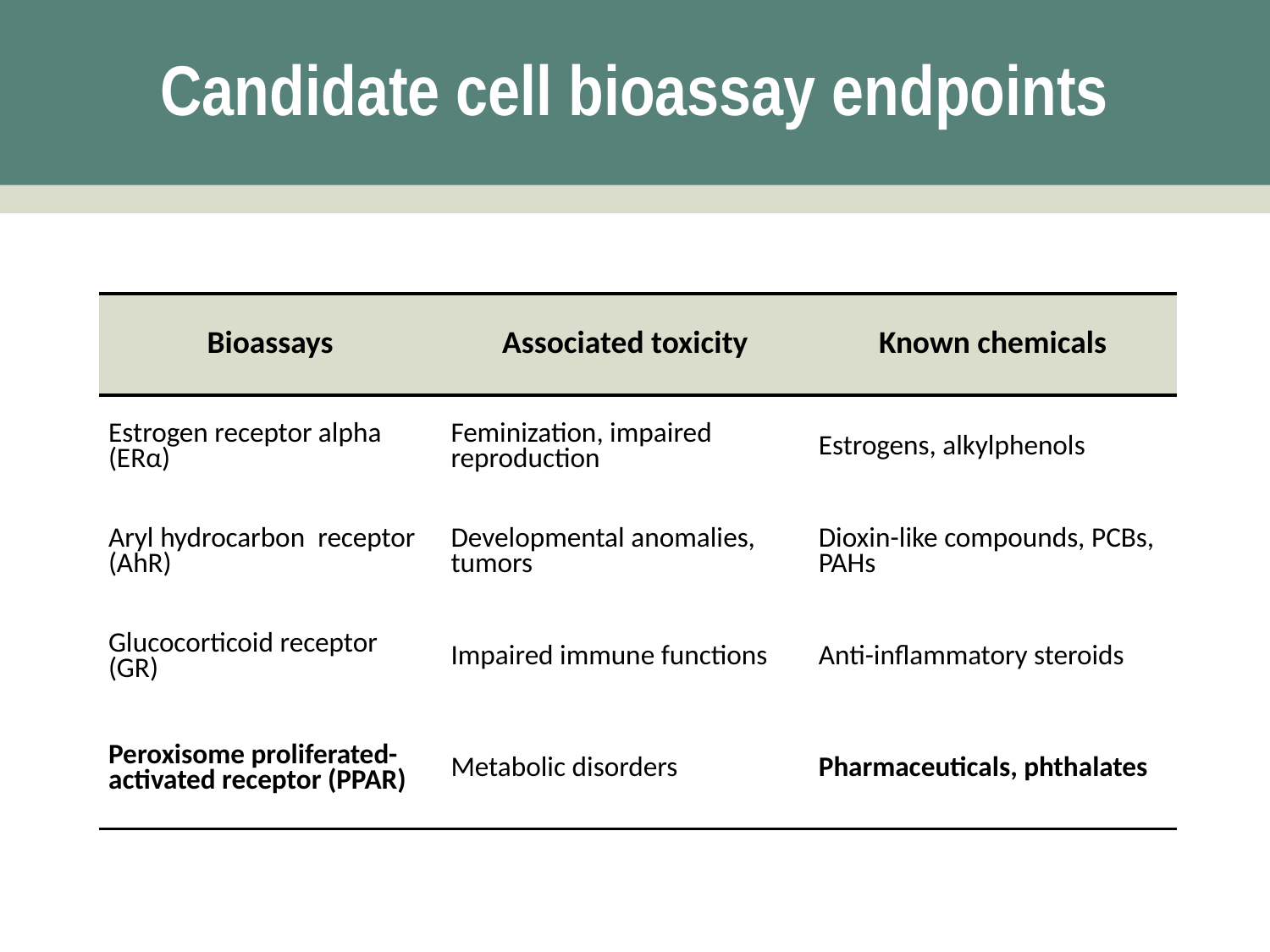

# Candidate cell bioassay endpoints
| Bioassays | Associated toxicity | Known chemicals |
| --- | --- | --- |
| Estrogen receptor alpha (ERα) | Feminization, impaired reproduction | Estrogens, alkylphenols |
| Aryl hydrocarbon receptor (AhR) | Developmental anomalies, tumors | Dioxin-like compounds, PCBs, PAHs |
| Glucocorticoid receptor (GR) | Impaired immune functions | Anti-inflammatory steroids |
| Peroxisome proliferated-activated receptor (PPAR) | Metabolic disorders | Pharmaceuticals, phthalates |